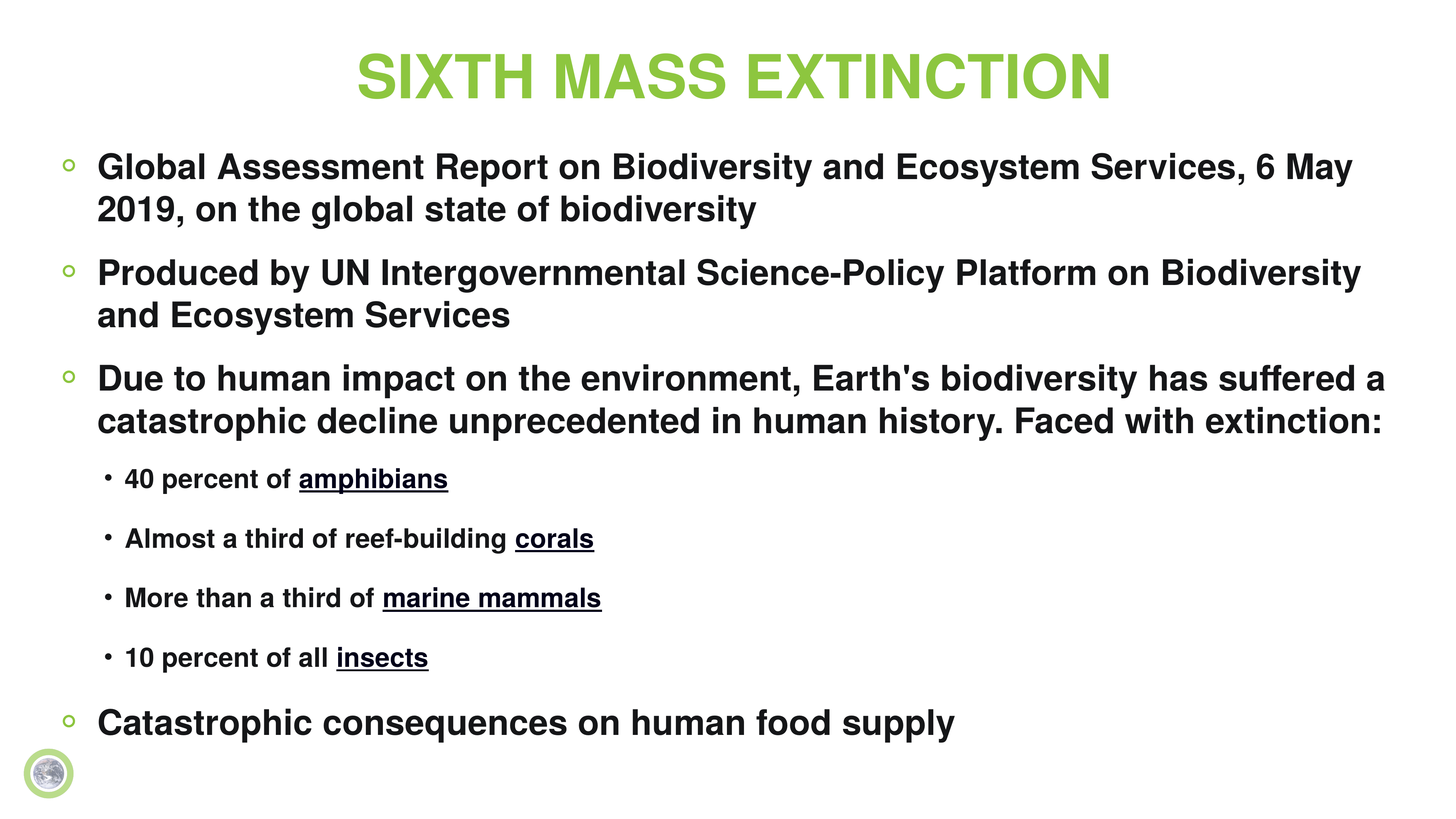

# SIXTH MASS EXTINCTION
Global Assessment Report on Biodiversity and Ecosystem Services, 6 May 2019, on the global state of biodiversity
Produced by UN Intergovernmental Science-Policy Platform on Biodiversity and Ecosystem Services
Due to human impact on the environment, Earth's biodiversity has suffered a catastrophic decline unprecedented in human history. Faced with extinction:
40 percent of amphibians
Almost a third of reef-building corals
More than a third of marine mammals
10 percent of all insects
Catastrophic consequences on human food supply